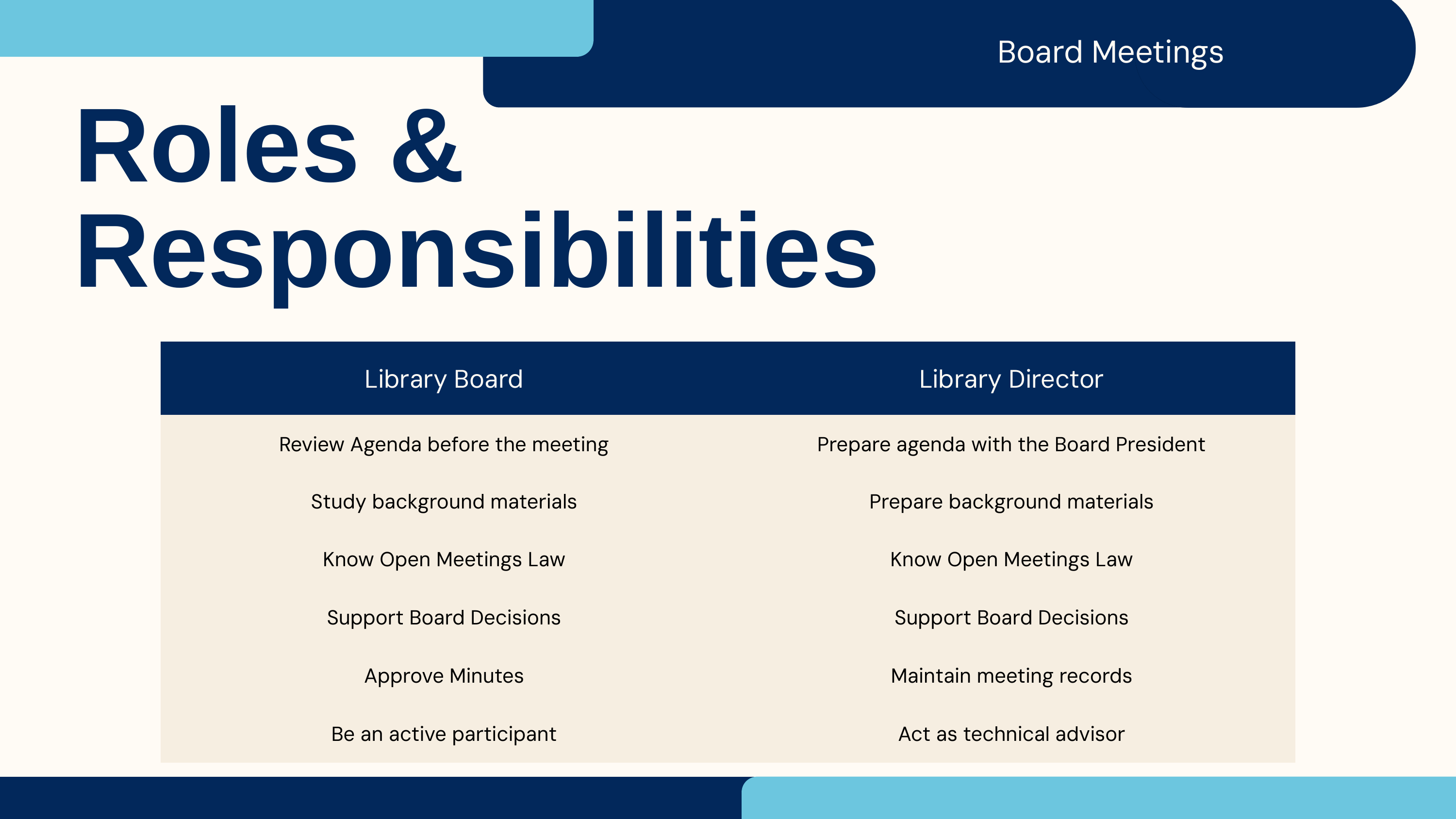

Board Meetings
Roles & Responsibilities
| Library Board | Library Director |
| --- | --- |
| Review Agenda before the meeting | Prepare agenda with the Board President |
| Study background materials | Prepare background materials |
| Know Open Meetings Law | Know Open Meetings Law |
| Support Board Decisions | Support Board Decisions |
| Approve Minutes | Maintain meeting records |
| Be an active participant | Act as technical advisor |